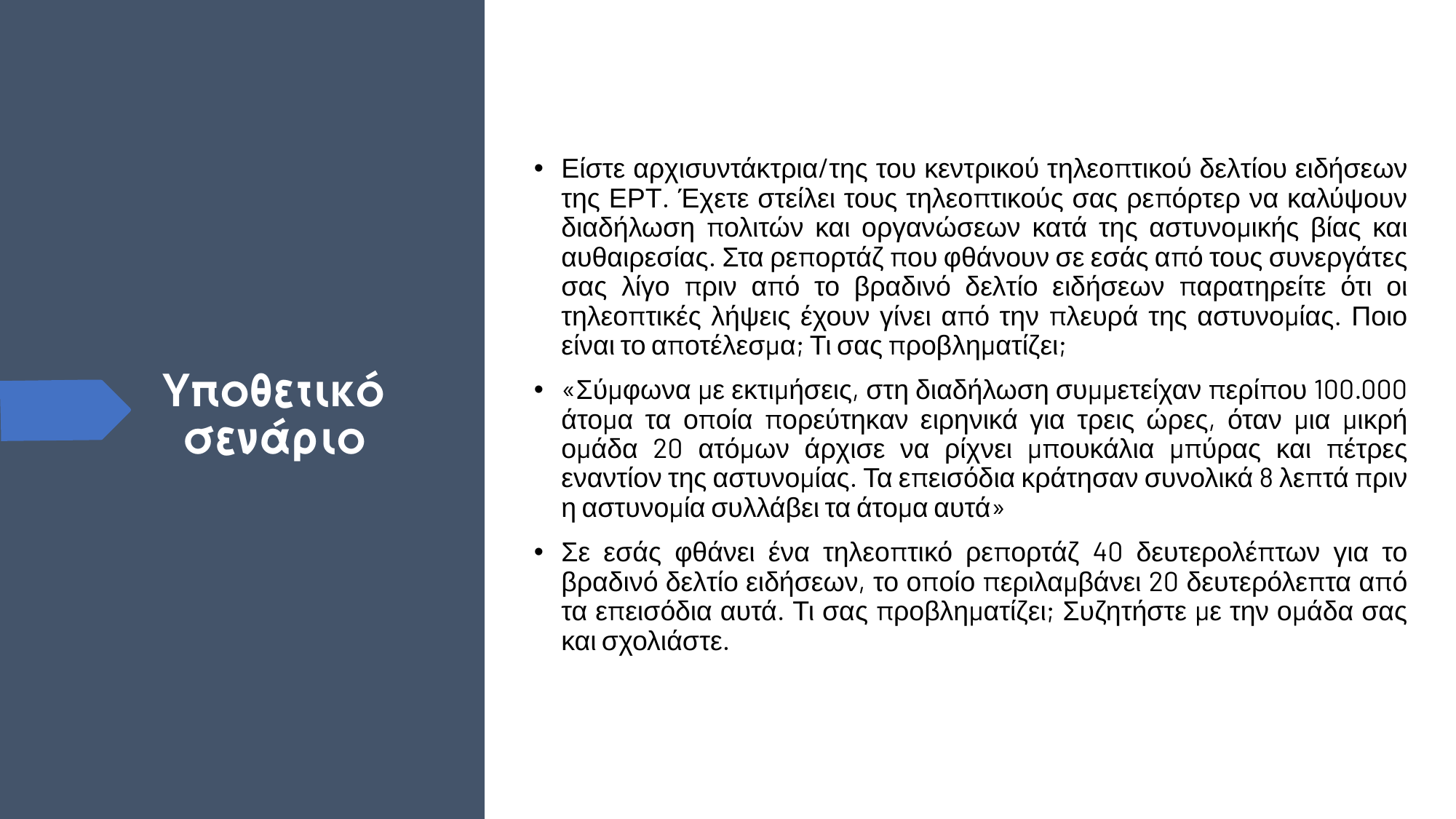

Είστε αρχισυντάκτρια/της του κεντρικού τηλεοπτικού δελτίου ειδήσεων της ΕΡΤ. Έχετε στείλει τους τηλεοπτικούς σας ρεπόρτερ να καλύψουν διαδήλωση πολιτών και οργανώσεων κατά της αστυνομικής βίας και αυθαιρεσίας. Στα ρεπορτάζ που φθάνουν σε εσάς από τους συνεργάτες σας λίγο πριν από το βραδινό δελτίο ειδήσεων παρατηρείτε ότι οι τηλεοπτικές λήψεις έχουν γίνει από την πλευρά της αστυνομίας. Ποιο είναι το αποτέλεσμα; Τι σας προβληματίζει;
«Σύμφωνα με εκτιμήσεις, στη διαδήλωση συμμετείχαν περίπου 100.000 άτομα τα οποία πορεύτηκαν ειρηνικά για τρεις ώρες, όταν μια μικρή ομάδα 20 ατόμων άρχισε να ρίχνει μπουκάλια μπύρας και πέτρες εναντίον της αστυνομίας. Τα επεισόδια κράτησαν συνολικά 8 λεπτά πριν η αστυνομία συλλάβει τα άτομα αυτά»
Σε εσάς φθάνει ένα τηλεοπτικό ρεπορτάζ 40 δευτερολέπτων για το βραδινό δελτίο ειδήσεων, το οποίο περιλαμβάνει 20 δευτερόλεπτα από τα επεισόδια αυτά. Τι σας προβληματίζει; Συζητήστε με την ομάδα σας και σχολιάστε.
# Υποθετικό σενάριο